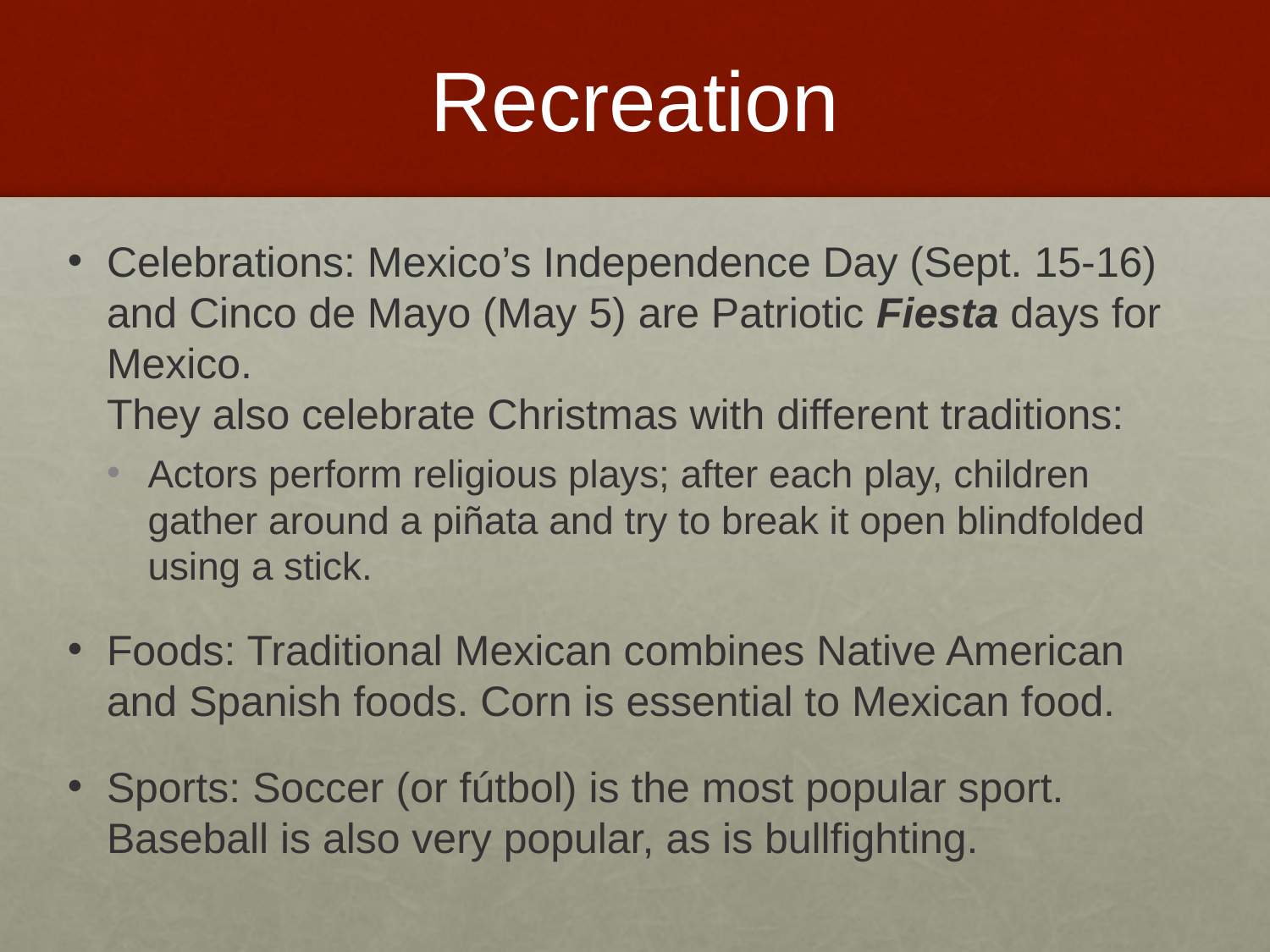

# Recreation
Celebrations: Mexico’s Independence Day (Sept. 15-16) and Cinco de Mayo (May 5) are Patriotic Fiesta days for Mexico.
They also celebrate Christmas with different traditions:
Actors perform religious plays; after each play, children gather around a piñata and try to break it open blindfolded using a stick.
Foods: Traditional Mexican combines Native American and Spanish foods. Corn is essential to Mexican food.
Sports: Soccer (or fútbol) is the most popular sport.
Baseball is also very popular, as is bullfighting.